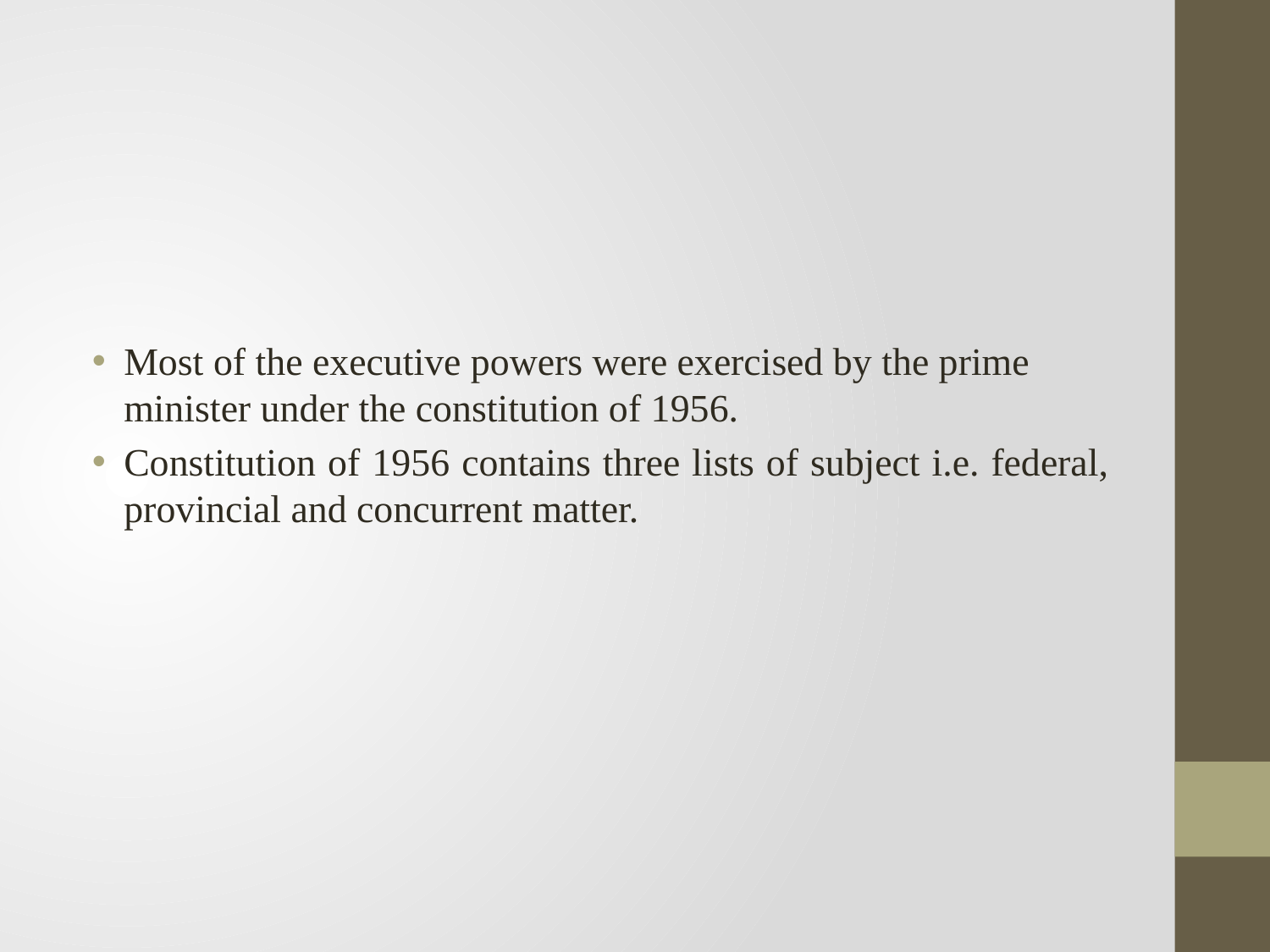

Most of the executive powers were exercised by the prime minister under the constitution of 1956.
Constitution of 1956 contains three lists of subject i.e. federal, provincial and concurrent matter.